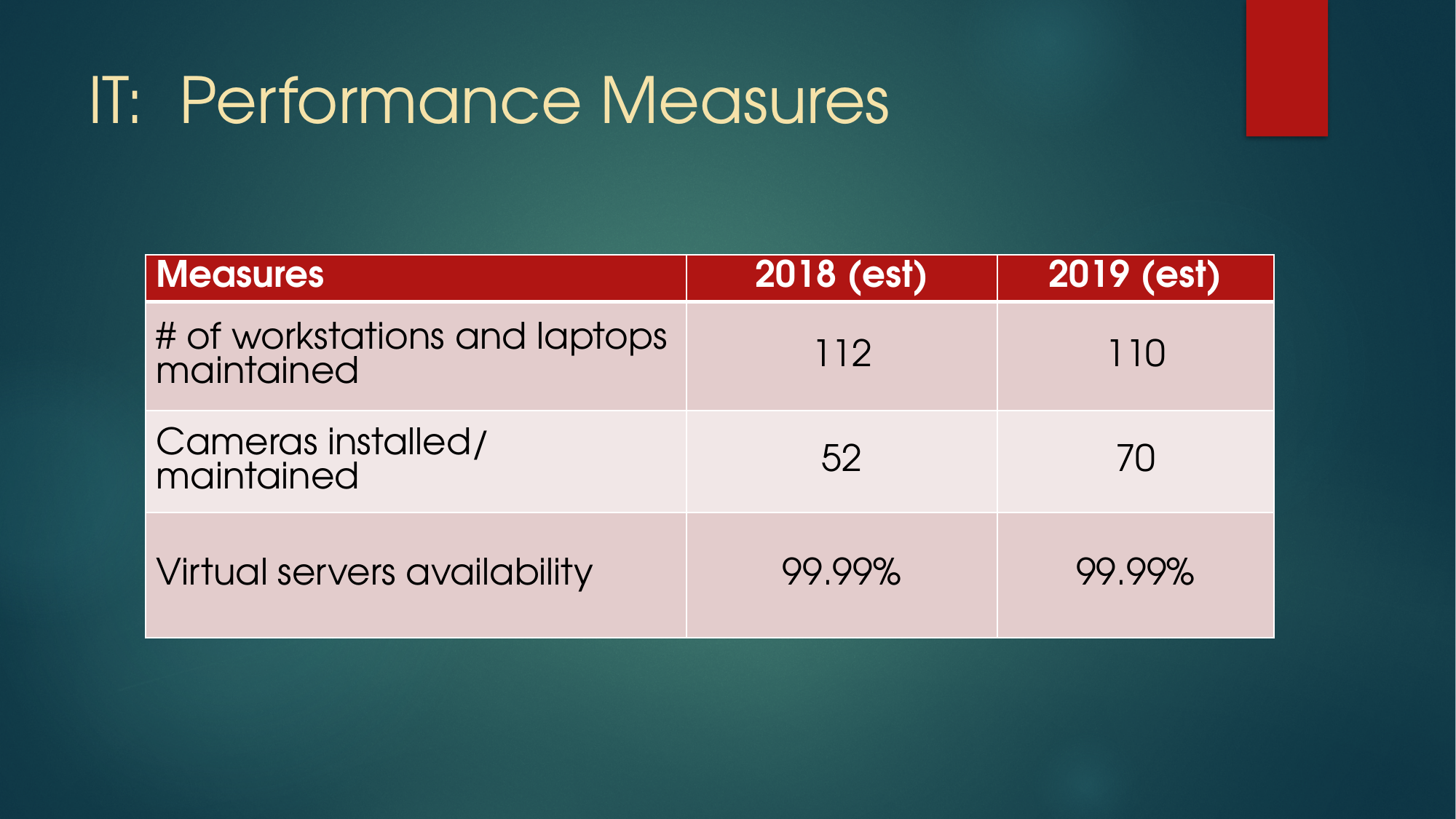

# IT:  Performance Measures
| Measures | 2018 (est) | 2019 (est) |
| --- | --- | --- |
| # of workstations and laptops maintained | 112 | 110 |
| Cameras installed/ maintained | 52 | 70 |
| Virtual servers availability | 99.99% | 99.99% |